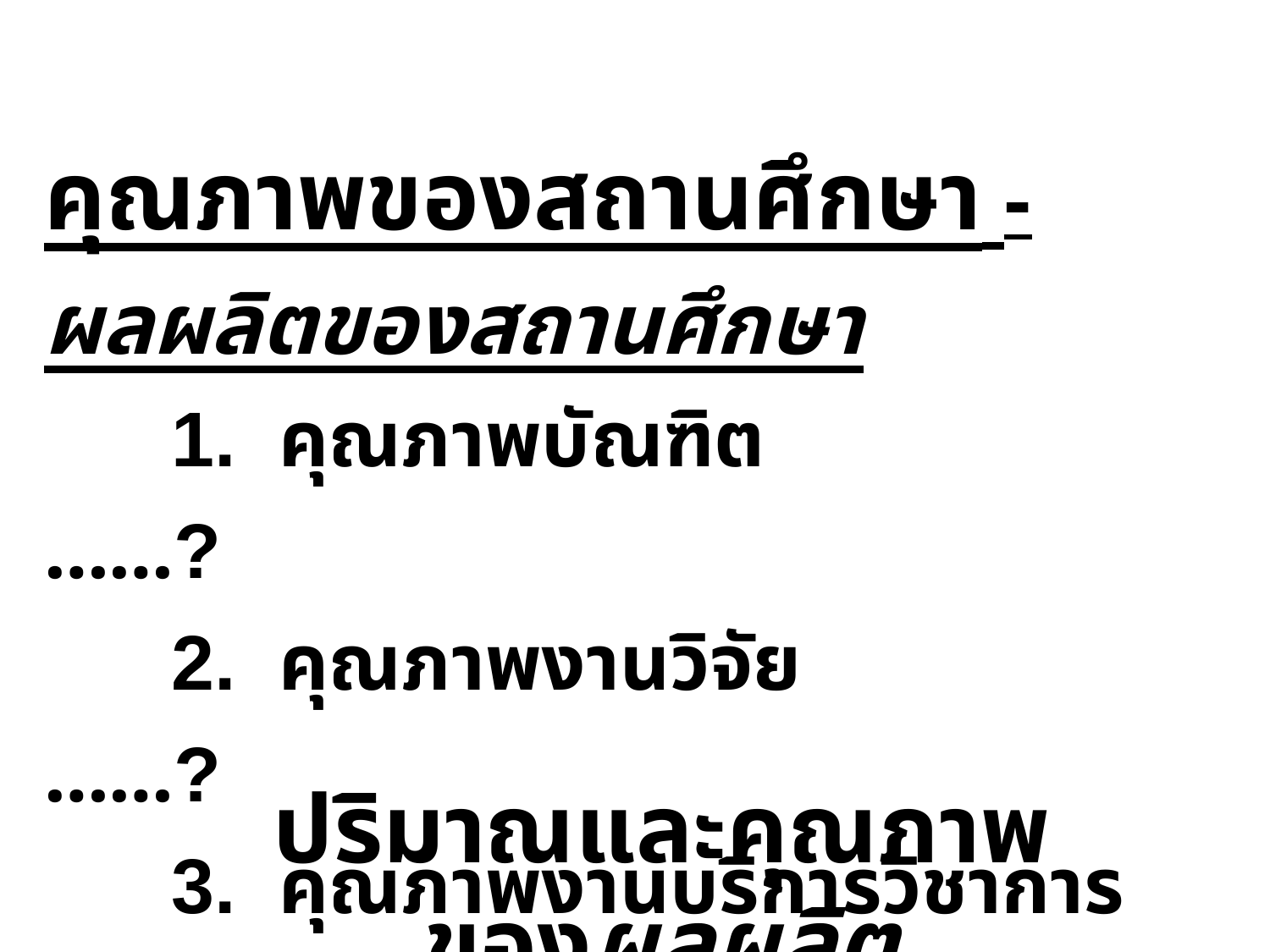

คุณภาพของสถานศึกษา - ผลผลิตของสถานศึกษา
	1.  คุณภาพบัณฑิต			……?
	2.  คุณภาพงานวิจัย			……?
	3.  คุณภาพงานบริการวิชาการ		……?
	4.  คุณภาพงานทำนุบำรุงศิลปฯ	……?
ปริมาณและคุณภาพของผลผลิต